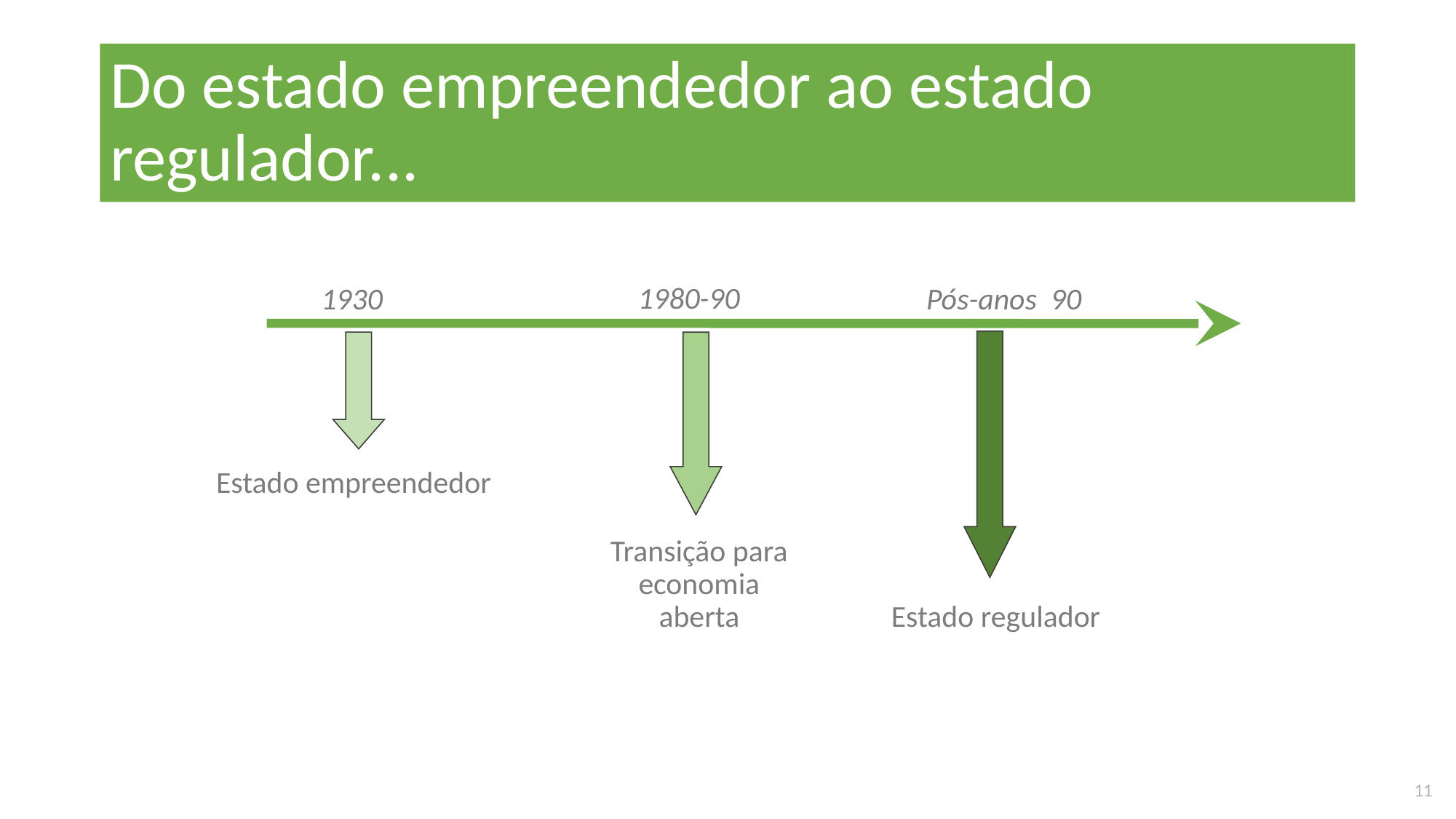

# Do estado empreendedor ao estado regulador...
1980-90
1930
Pós-anos  90

Estado empreendedor
Transição para economia aberta
Estado regulador
11